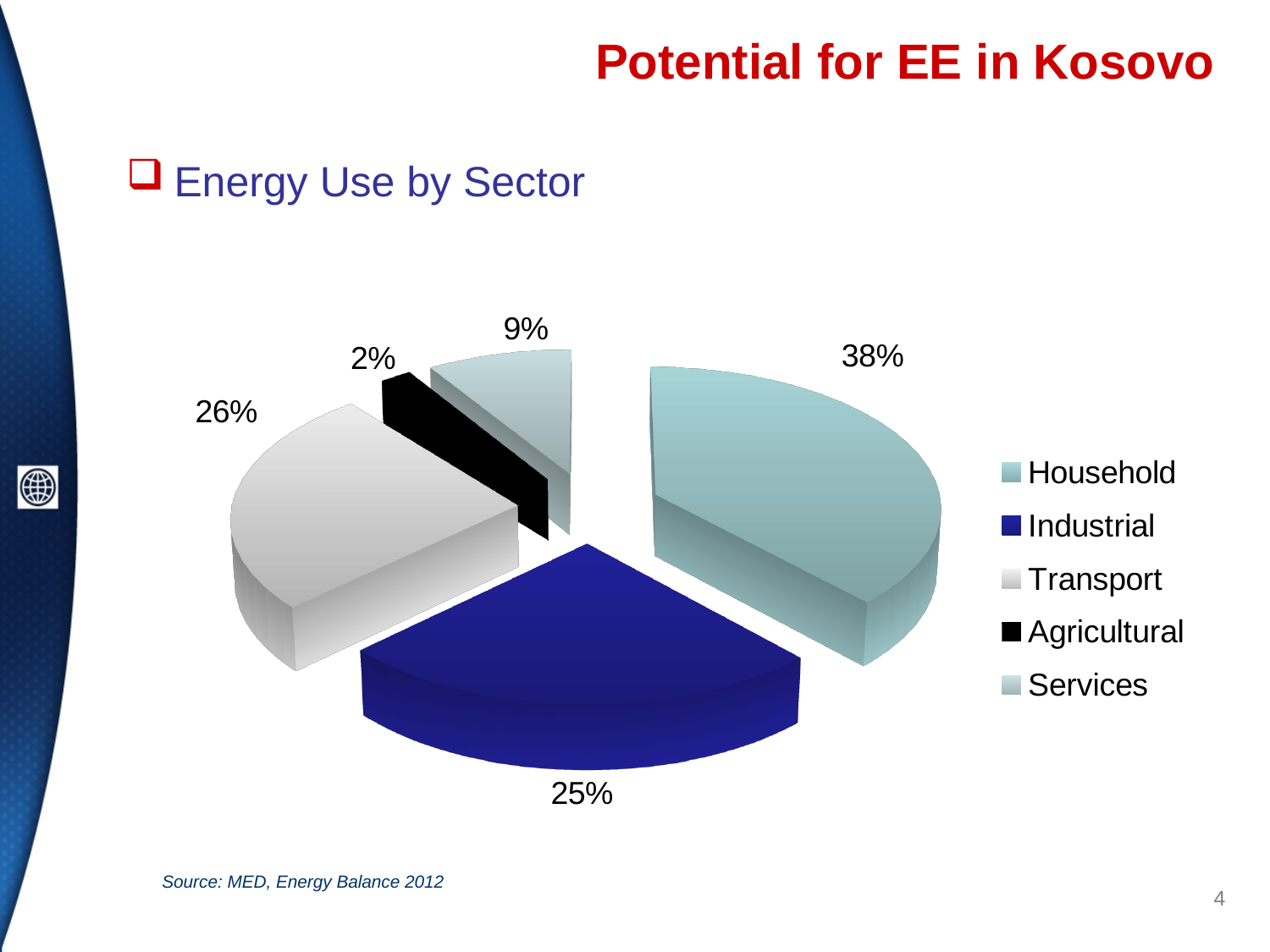

# Potential for EE in Kosovo
Energy Use by Sector

[unsupported chart]

Source: MED, Energy Balance 2012
4